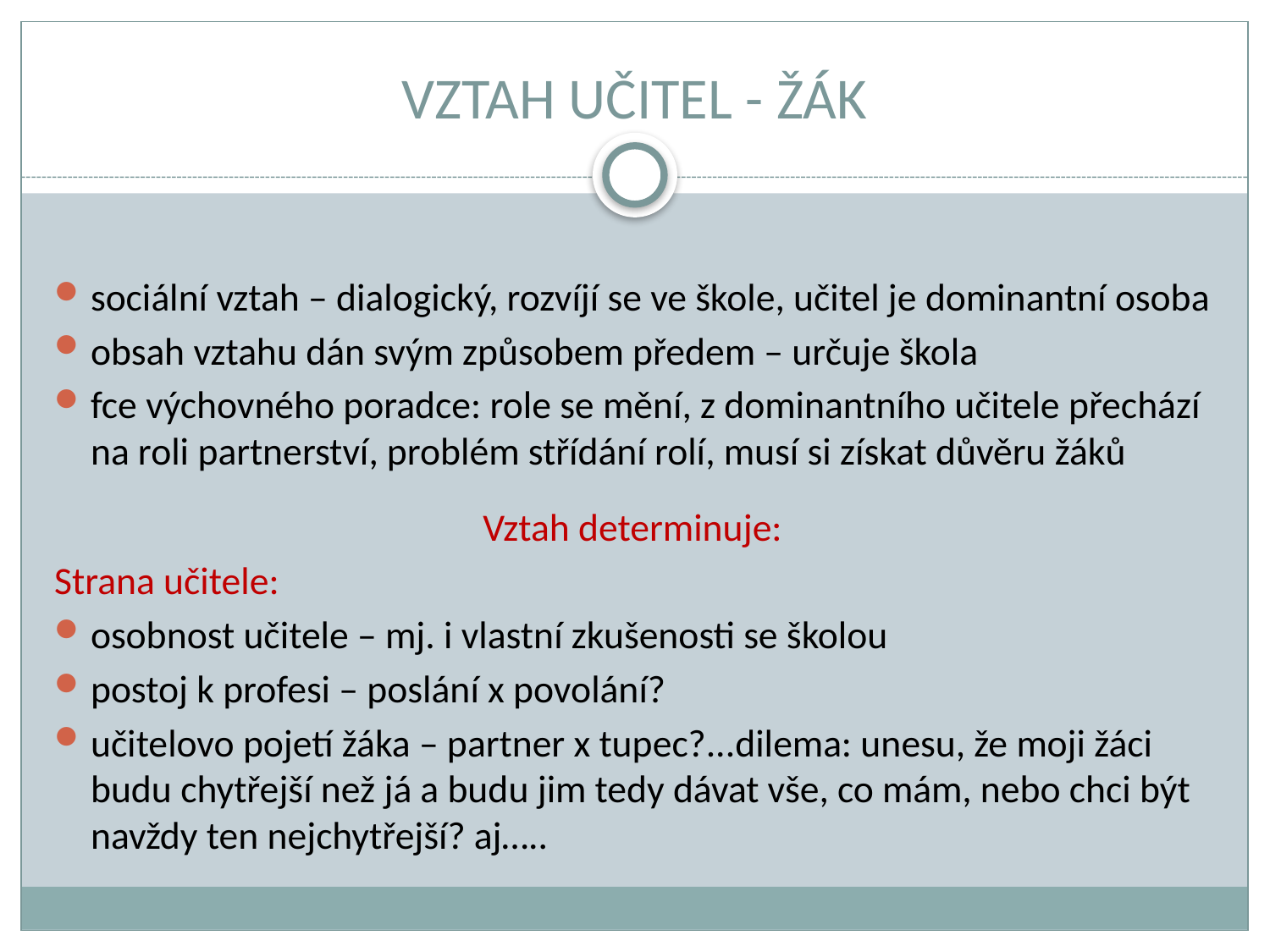

# VZTAH UČITEL - ŽÁK
sociální vztah – dialogický, rozvíjí se ve škole, učitel je dominantní osoba
obsah vztahu dán svým způsobem předem – určuje škola
fce výchovného poradce: role se mění, z dominantního učitele přechází na roli partnerství, problém střídání rolí, musí si získat důvěru žáků

Vztah determinuje:
Strana učitele:
osobnost učitele – mj. i vlastní zkušenosti se školou
postoj k profesi – poslání x povolání?
učitelovo pojetí žáka – partner x tupec?...dilema: unesu, že moji žáci budu chytřejší než já a budu jim tedy dávat vše, co mám, nebo chci být navždy ten nejchytřejší? aj…..